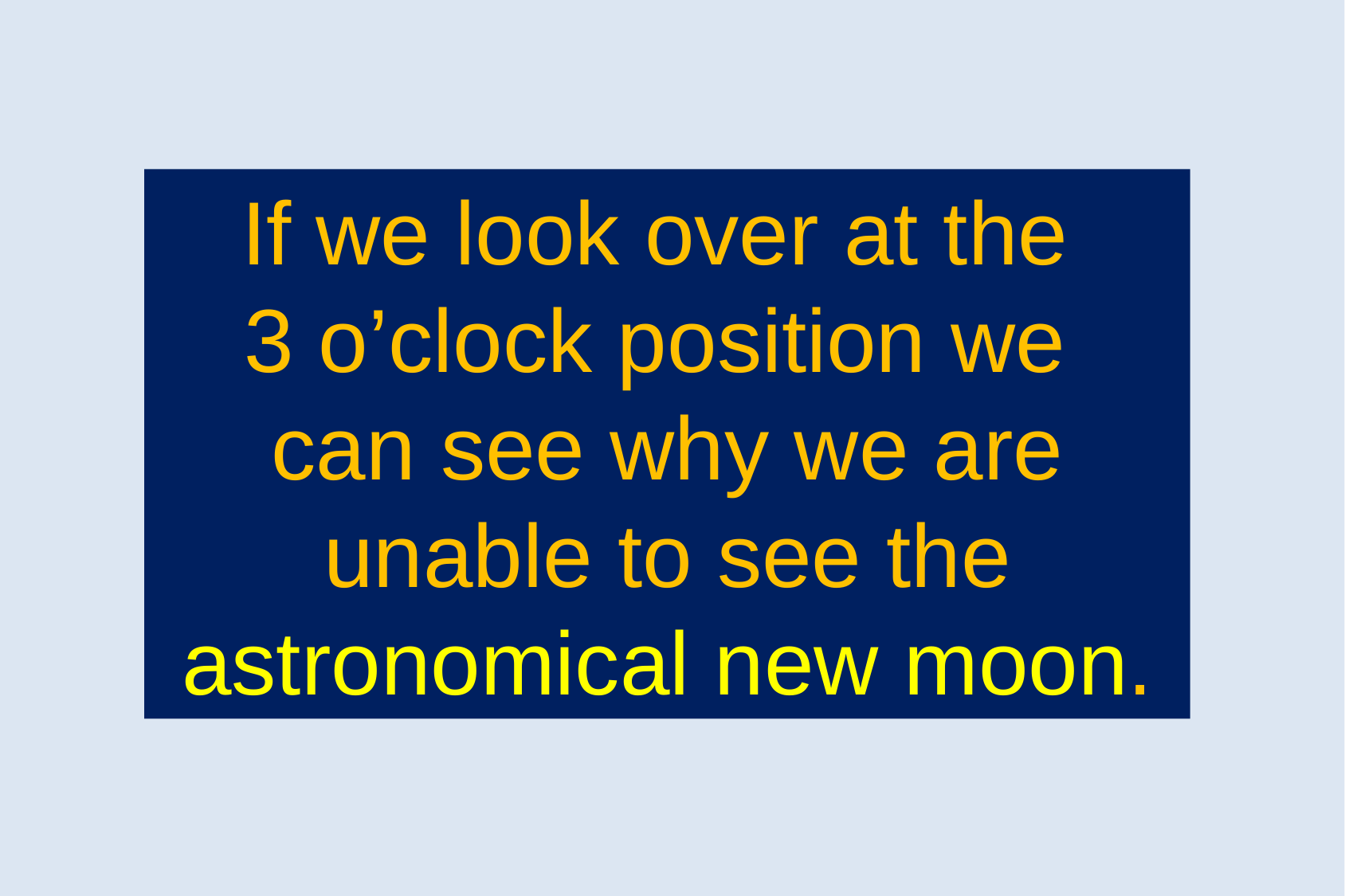

If we look over at the
3 o’clock position we
can see why we are unable to see the astronomical new moon.